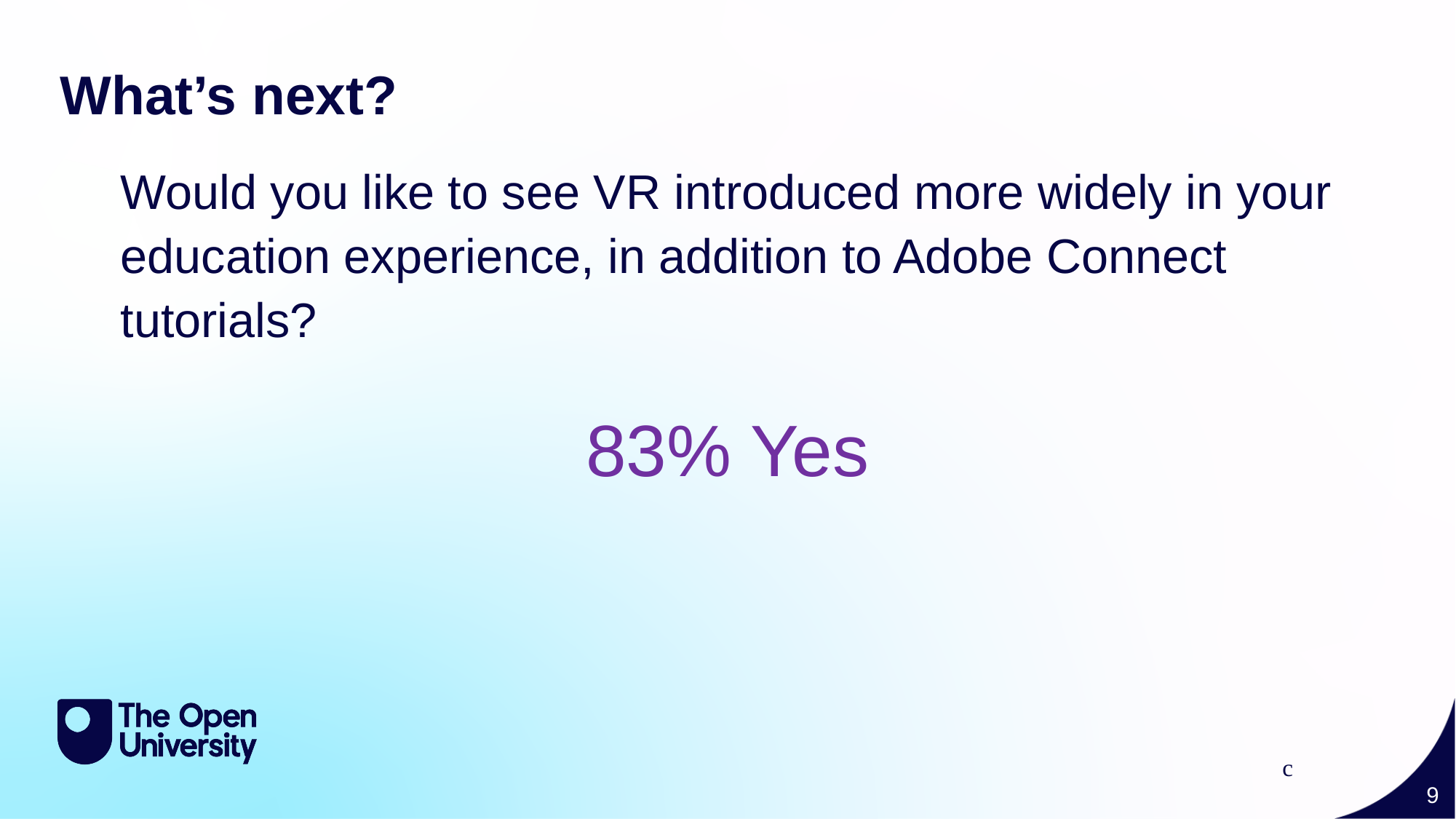

What’s next?
Would you like to see VR introduced more widely in your education experience, in addition to Adobe Connect tutorials?

83% Yes

c